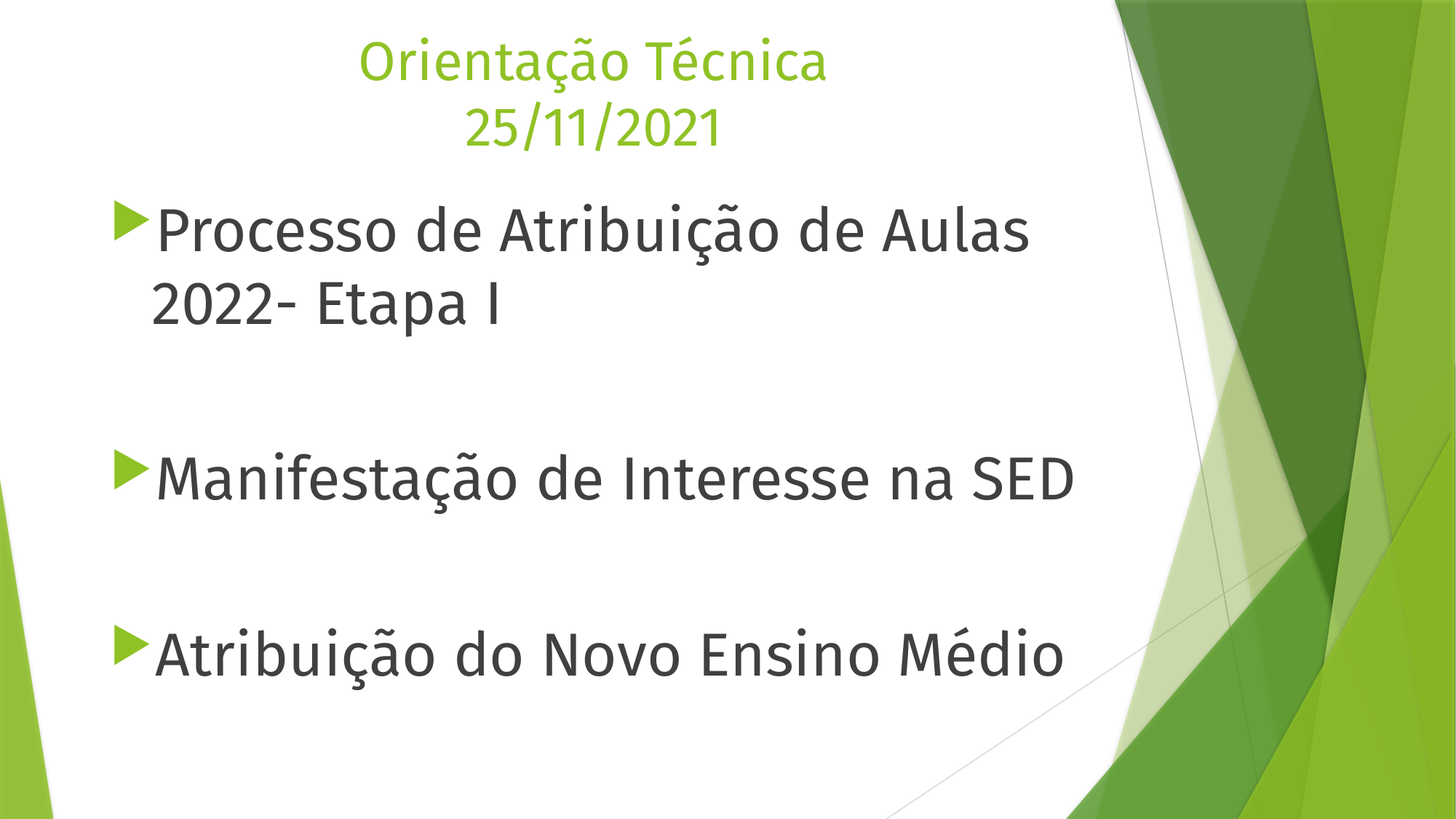

# Orientação Técnica 25/11/2021
Processo de Atribuição de Aulas 2022- Etapa I

Manifestação de Interesse na SED

Atribuição do Novo Ensino Médio